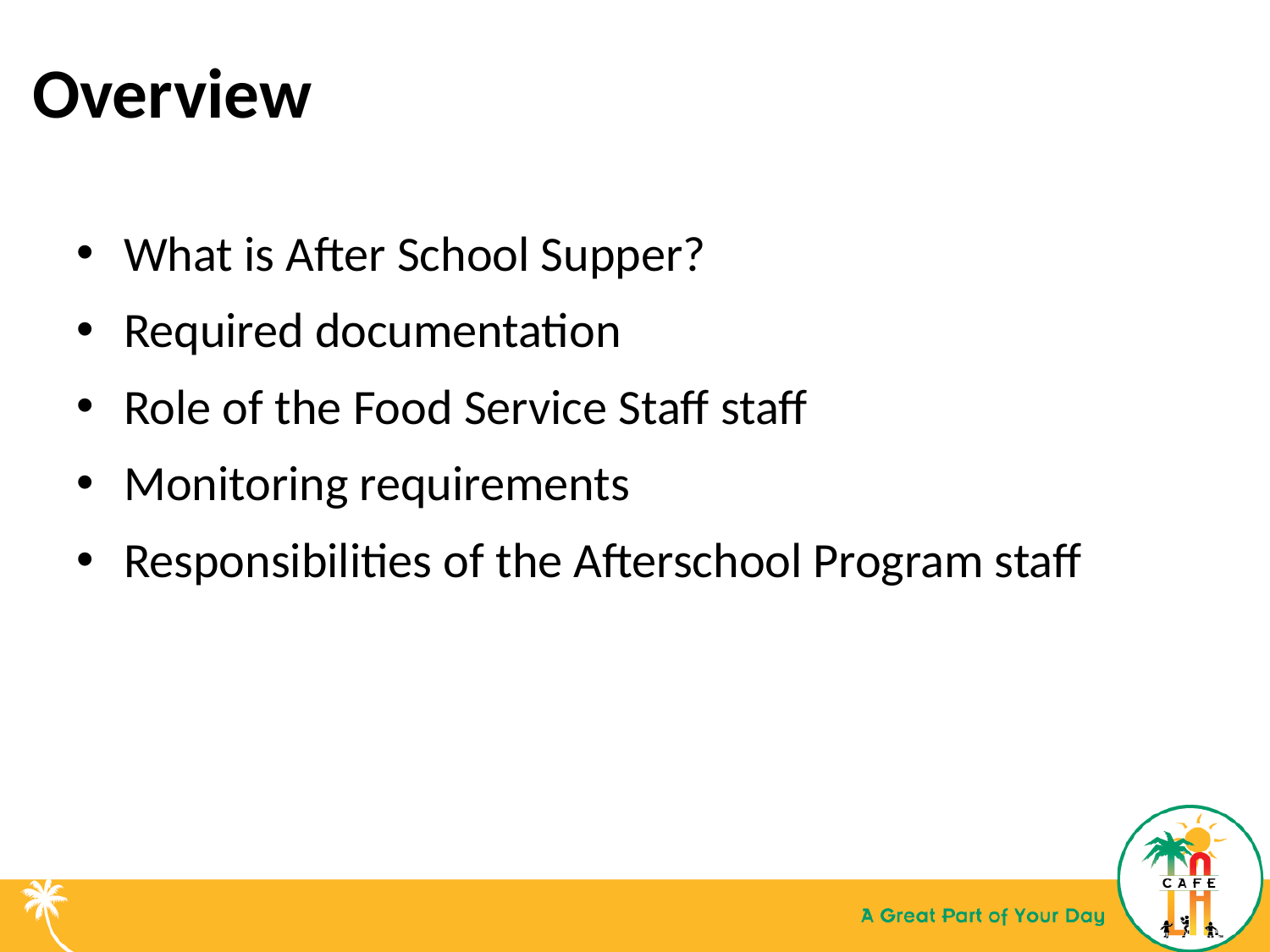

# Overview
What is After School Supper?

Required documentation

Role of the Food Service Staff staff

Monitoring requirements

Responsibilities of the Afterschool Program staff